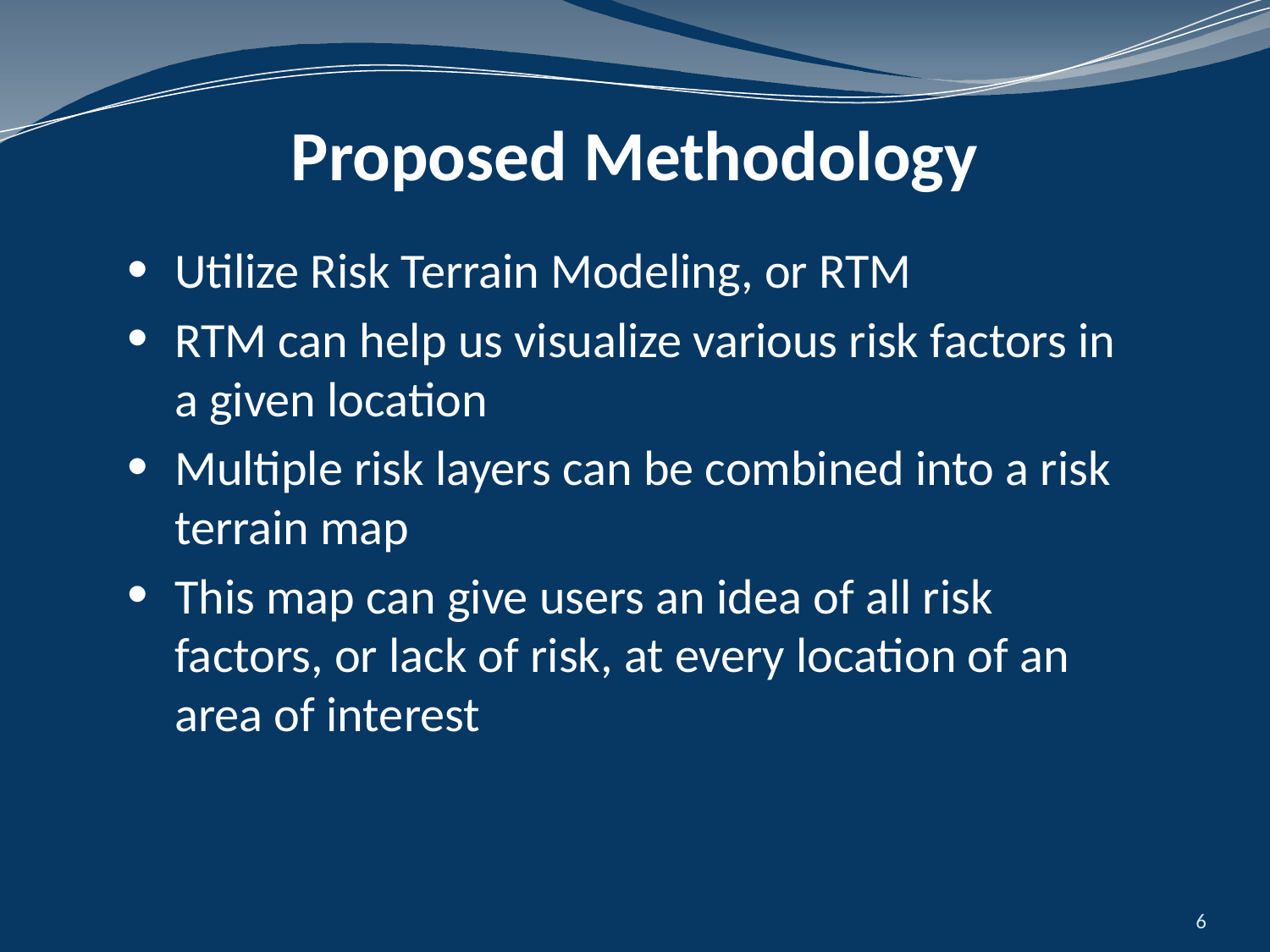

Proposed Methodology
Utilize Risk Terrain Modeling, or RTM
RTM can help us visualize various risk factors in a given location
Multiple risk layers can be combined into a risk terrain map
This map can give users an idea of all risk factors, or lack of risk, at every location of an area of interest
6